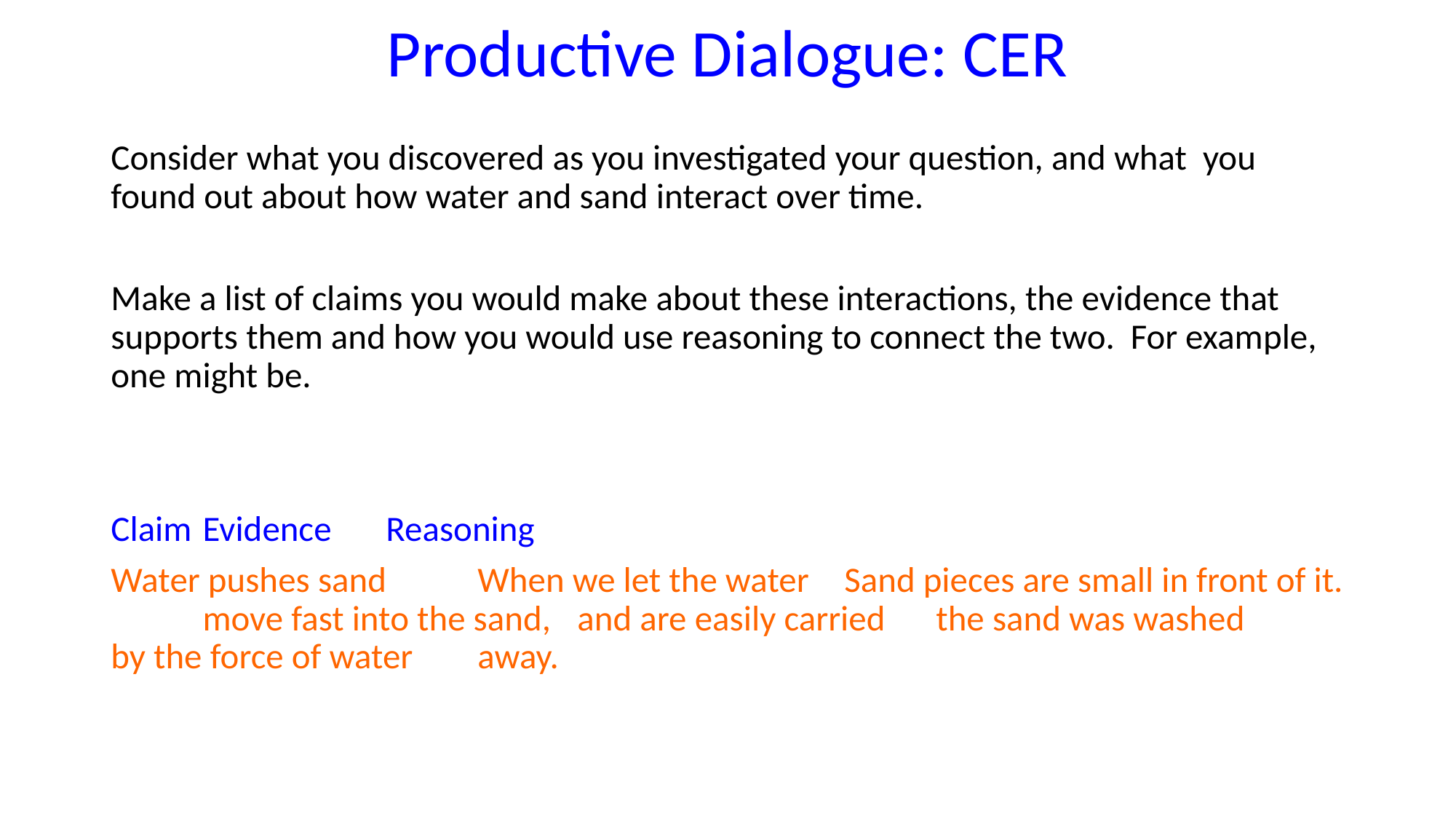

# Productive Dialogue: CER
Consider what you discovered as you investigated your question, and what  you found out about how water and sand interact over time.

Make a list of claims you would make about these interactions, the evidence that supports them and how you would use reasoning to connect the two.  For example, one might be.

Claim				Evidence			Reasoning
Water pushes sand 		When we let the water 	Sand pieces are small in front of it.			move fast into the sand, 	 and are easily carried 				the sand was washed 	 by the force of water 				away.